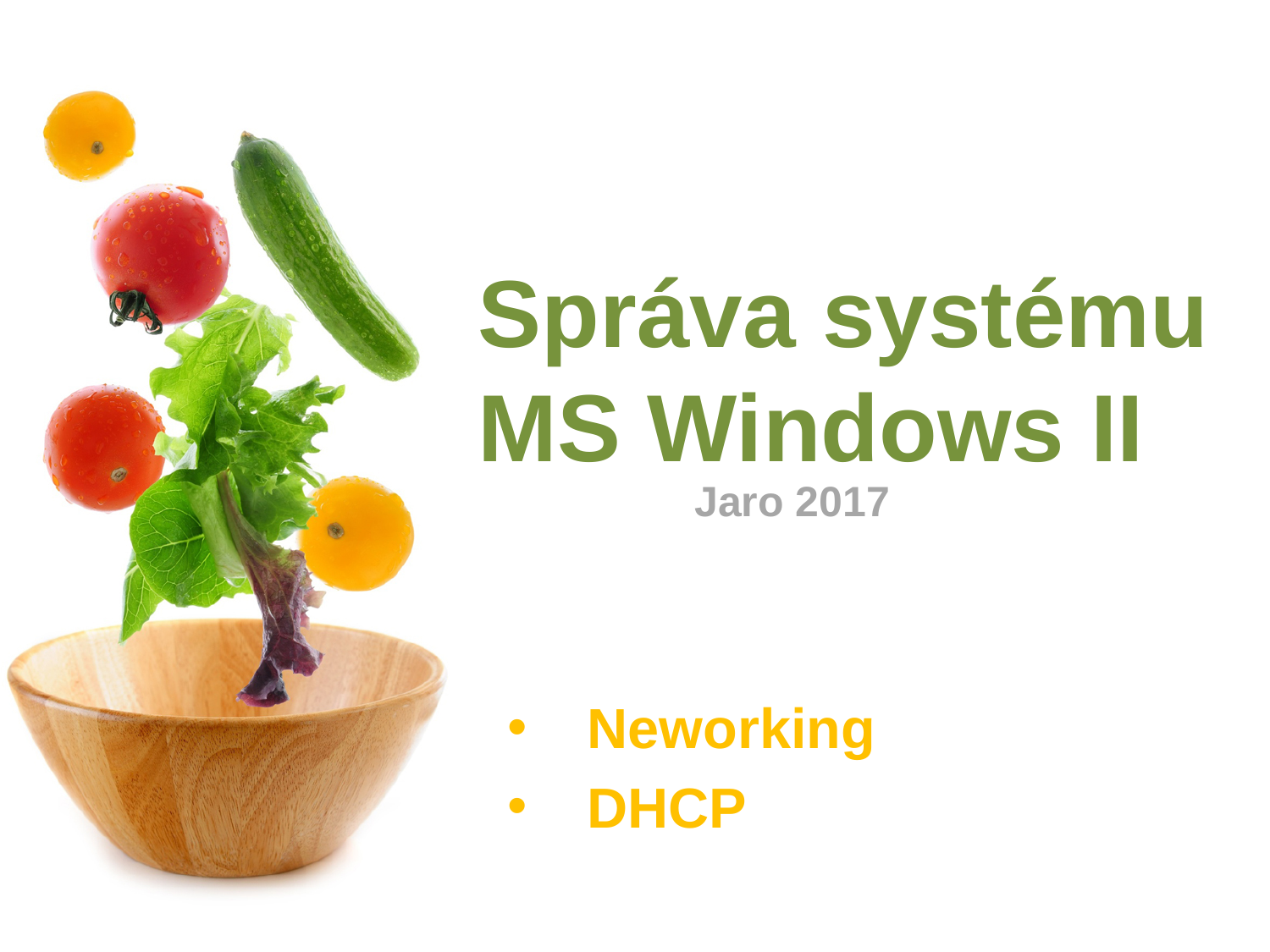

# Správa systému MS Windows II
Jaro 2017
Neworking
DHCP